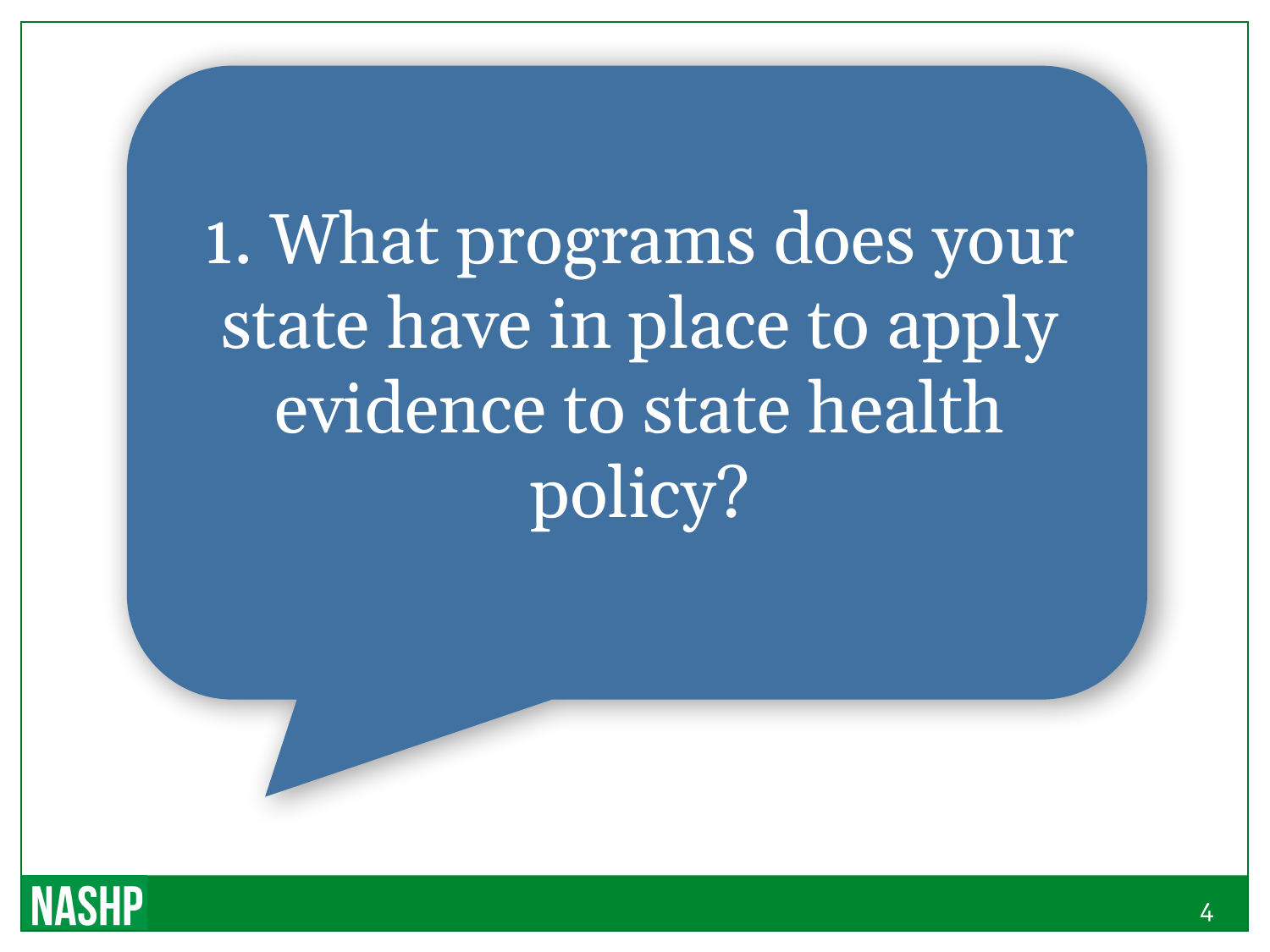

1. What programs does your state have in place to apply evidence to state health policy?

4